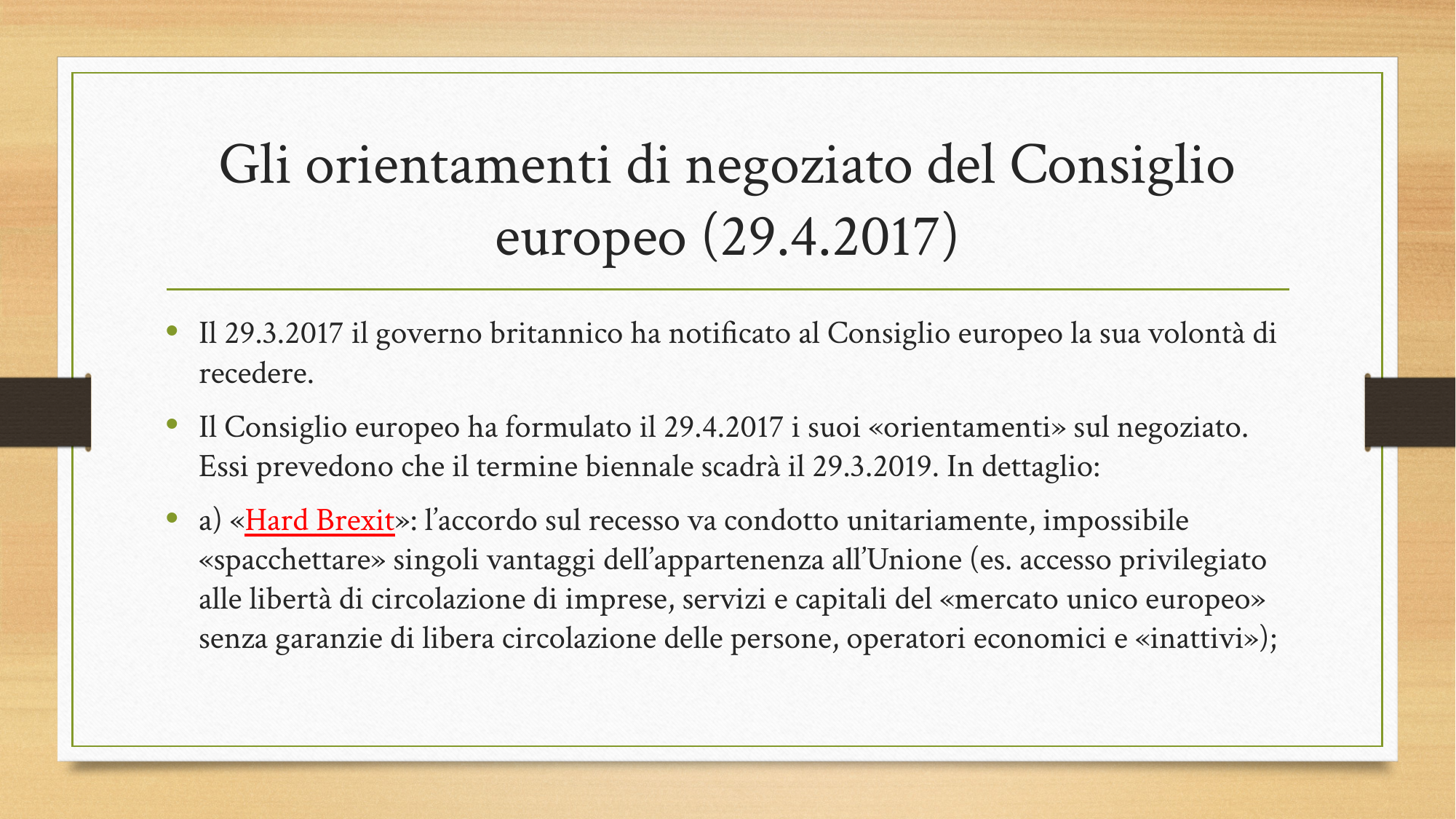

# Gli orientamenti di negoziato del Consiglio europeo (29.4.2017)
Il 29.3.2017 il governo britannico ha notificato al Consiglio europeo la sua volontà di recedere.
Il Consiglio europeo ha formulato il 29.4.2017 i suoi «orientamenti» sul negoziato. Essi prevedono che il termine biennale scadrà il 29.3.2019. In dettaglio:
a) «Hard Brexit»: l’accordo sul recesso va condotto unitariamente, impossibile «spacchettare» singoli vantaggi dell’appartenenza all’Unione (es. accesso privilegiato alle libertà di circolazione di imprese, servizi e capitali del «mercato unico europeo» senza garanzie di libera circolazione delle persone, operatori economici e «inattivi»);